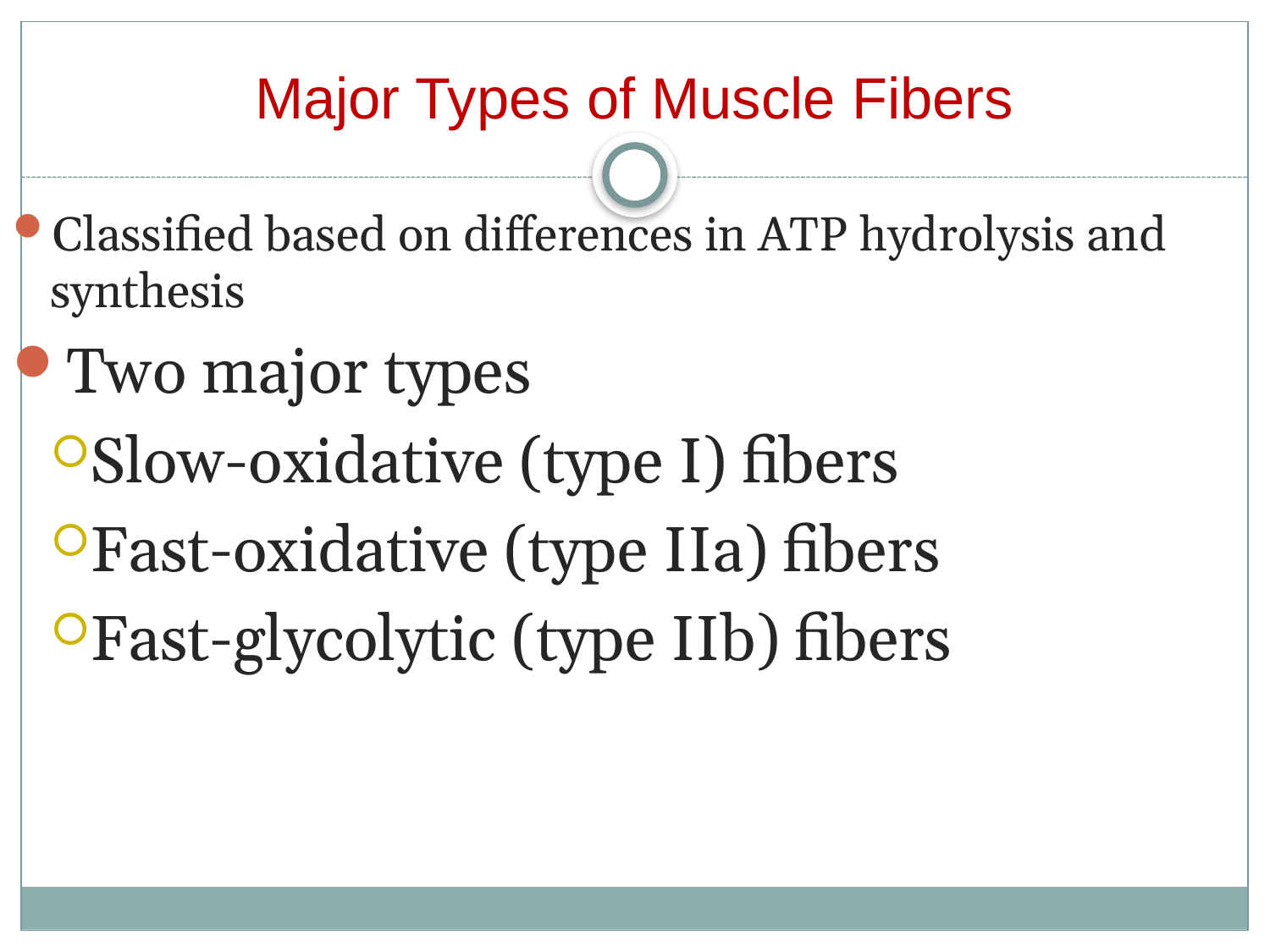

# Major Types of Muscle Fibers
Classified based on differences in ATP hydrolysis and synthesis
Two major types
Slow-oxidative (type I) fibers
Fast-oxidative (type IIa) fibers
Fast-glycolytic (type IIb) fibers